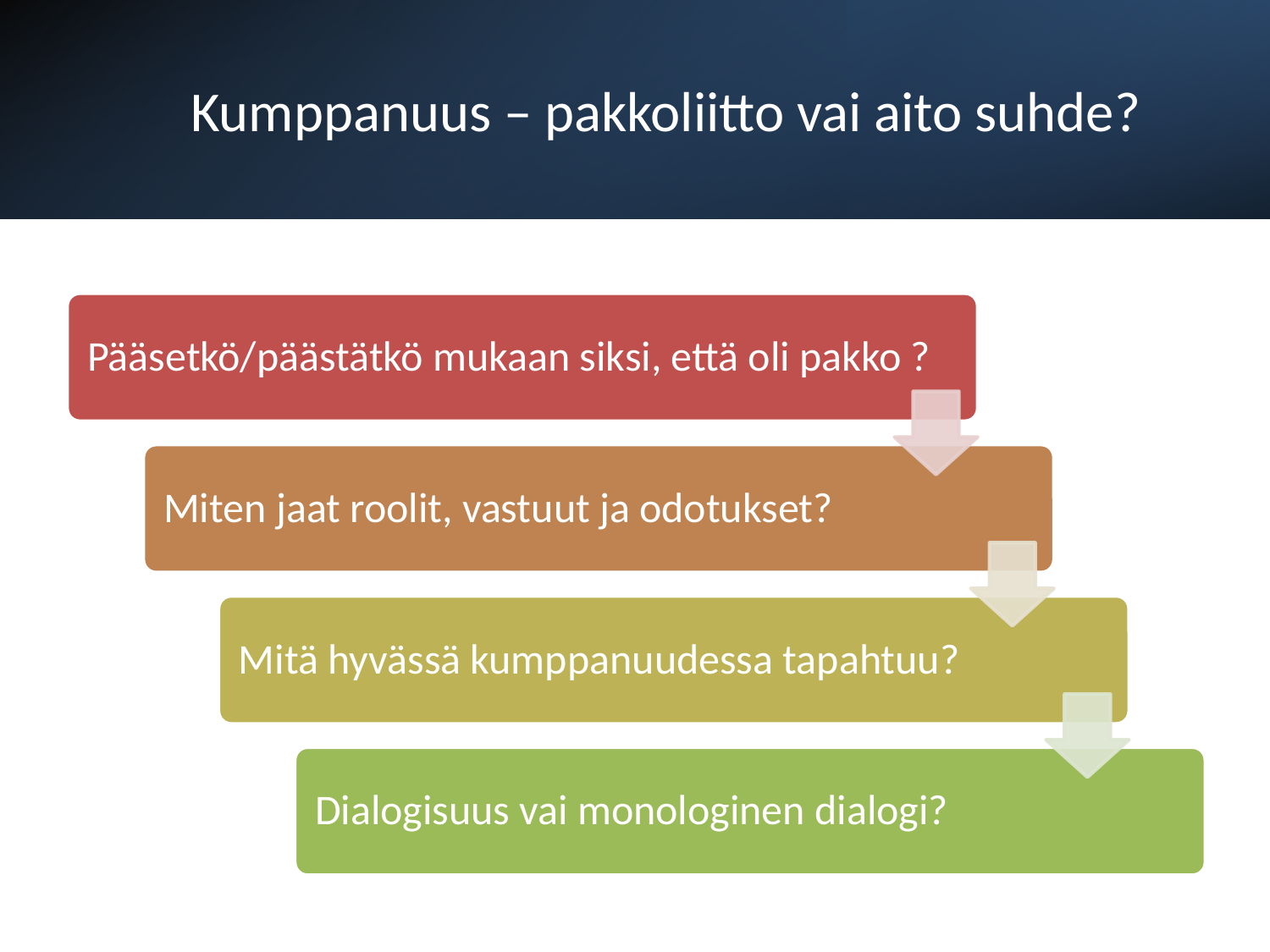

# Kumppanuus – pakkoliitto vai aito suhde?
Pääsetkö/päästätkö mukaan siksi, että oli pakko ?
Miten jaat roolit, vastuut ja odotukset?
Mitä hyvässä kumppanuudessa tapahtuu?
Dialogisuus vai monologinen dialogi?